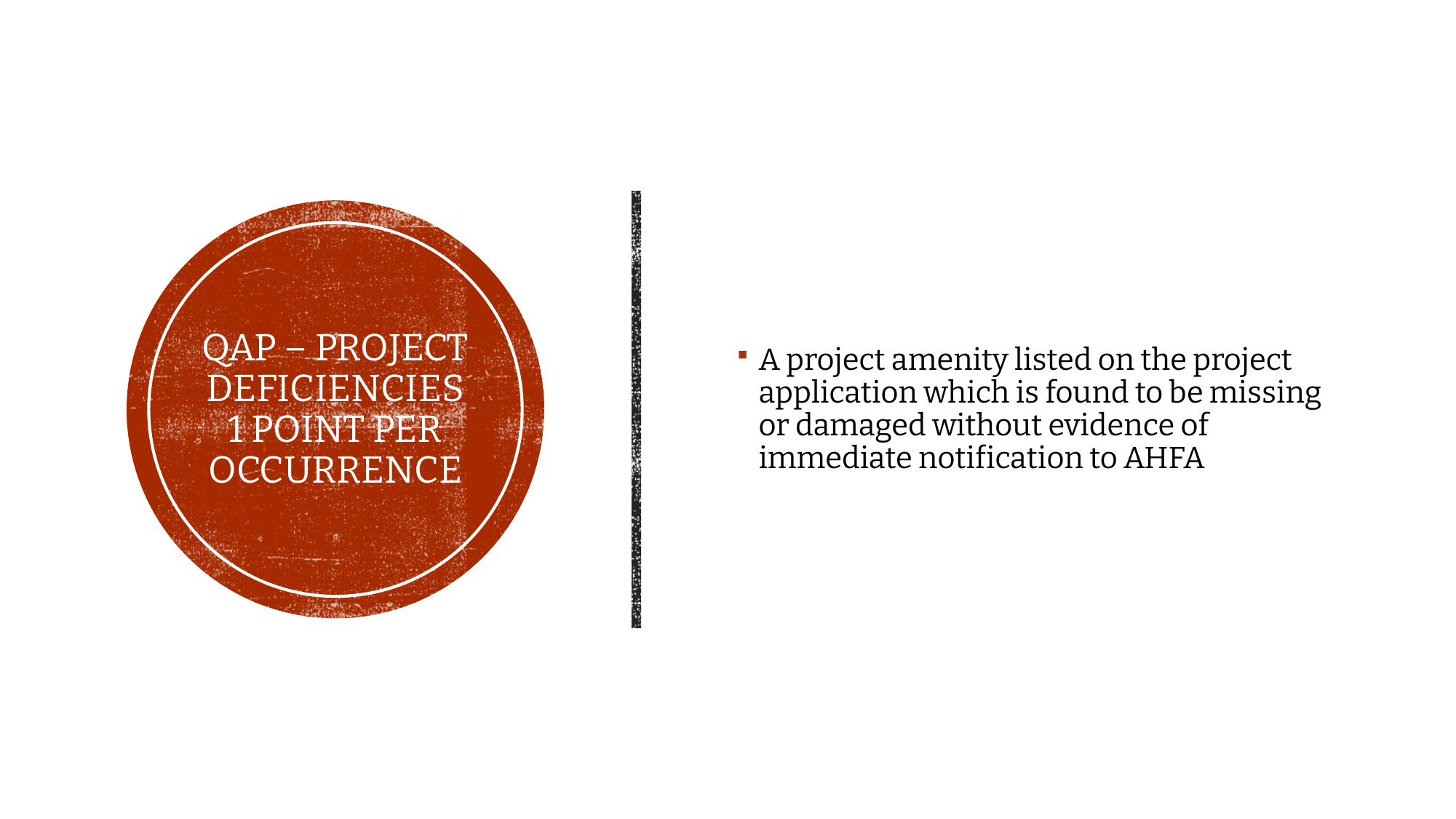

A project amenity listed on the project application which is found to be missing or damaged without evidence of immediate notification to AHFA

# Qap – Project Deficiencies 1 point per Occurrence